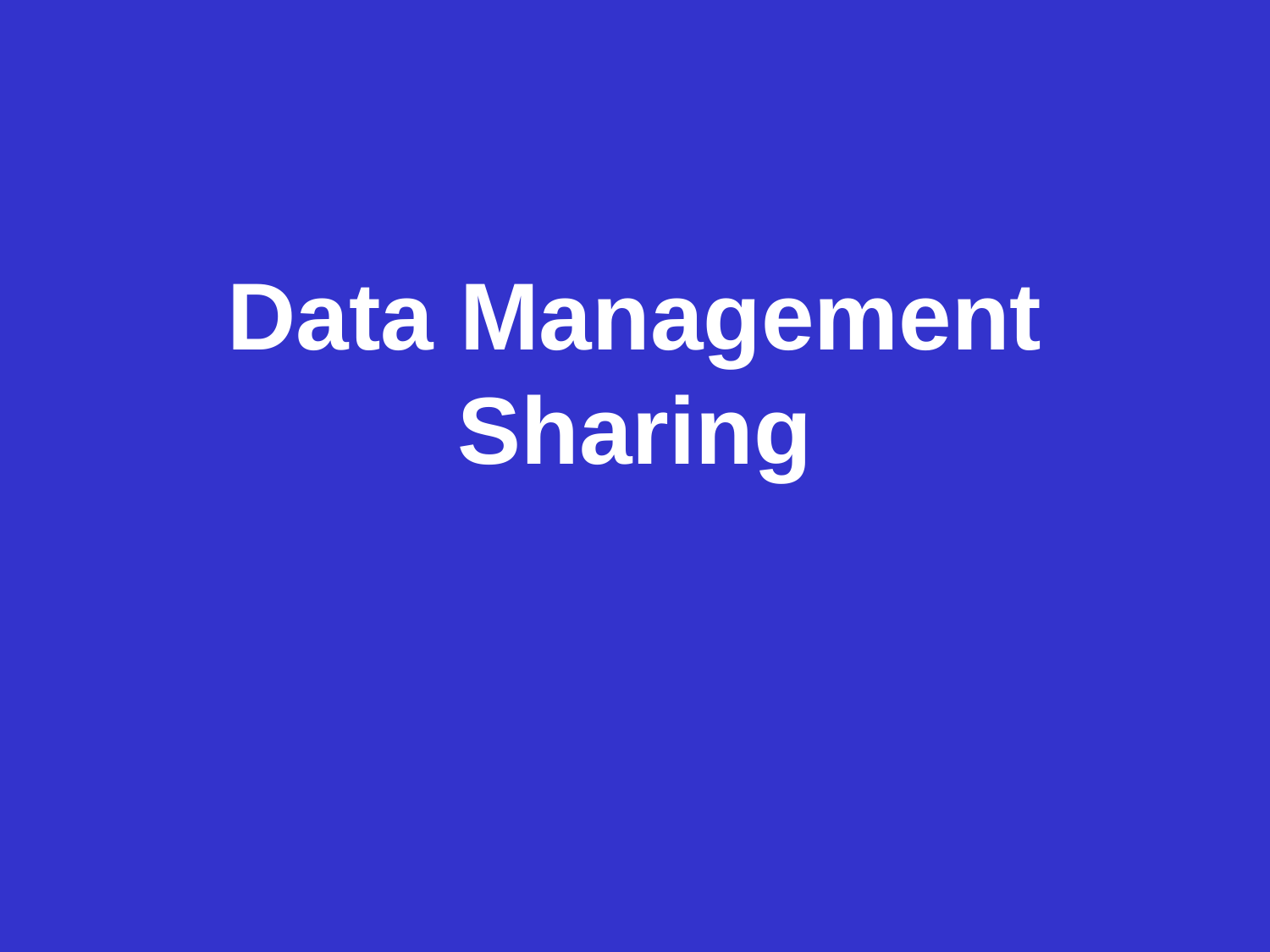

# Data Management Planning
Data Management Sharing
Data Management Planning